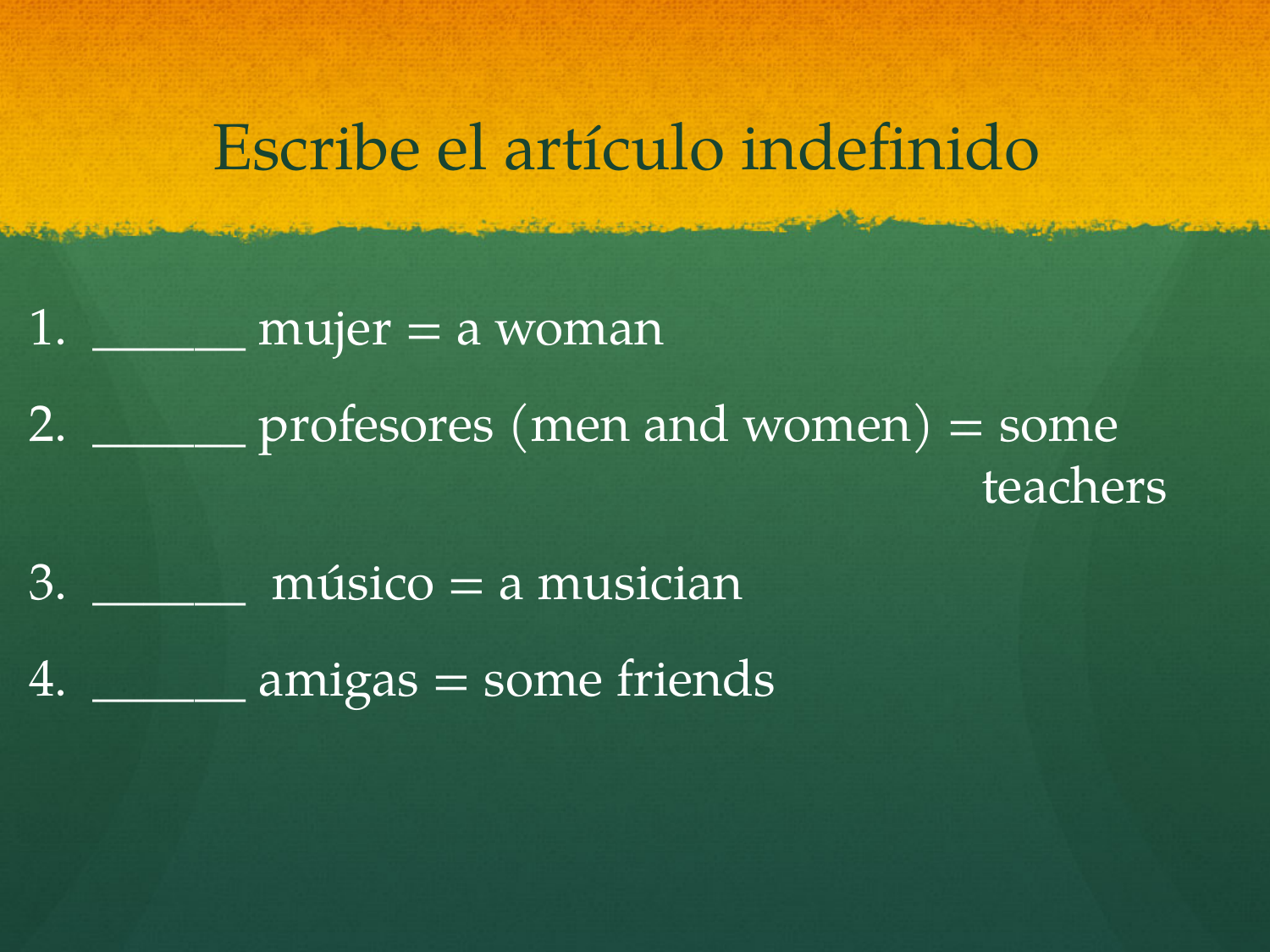

# Escribe el artículo indefinido
______ mujer = a woman
______ profesores (men and women) = some 								teachers
______  músico = a musician
______ amigas = some friends